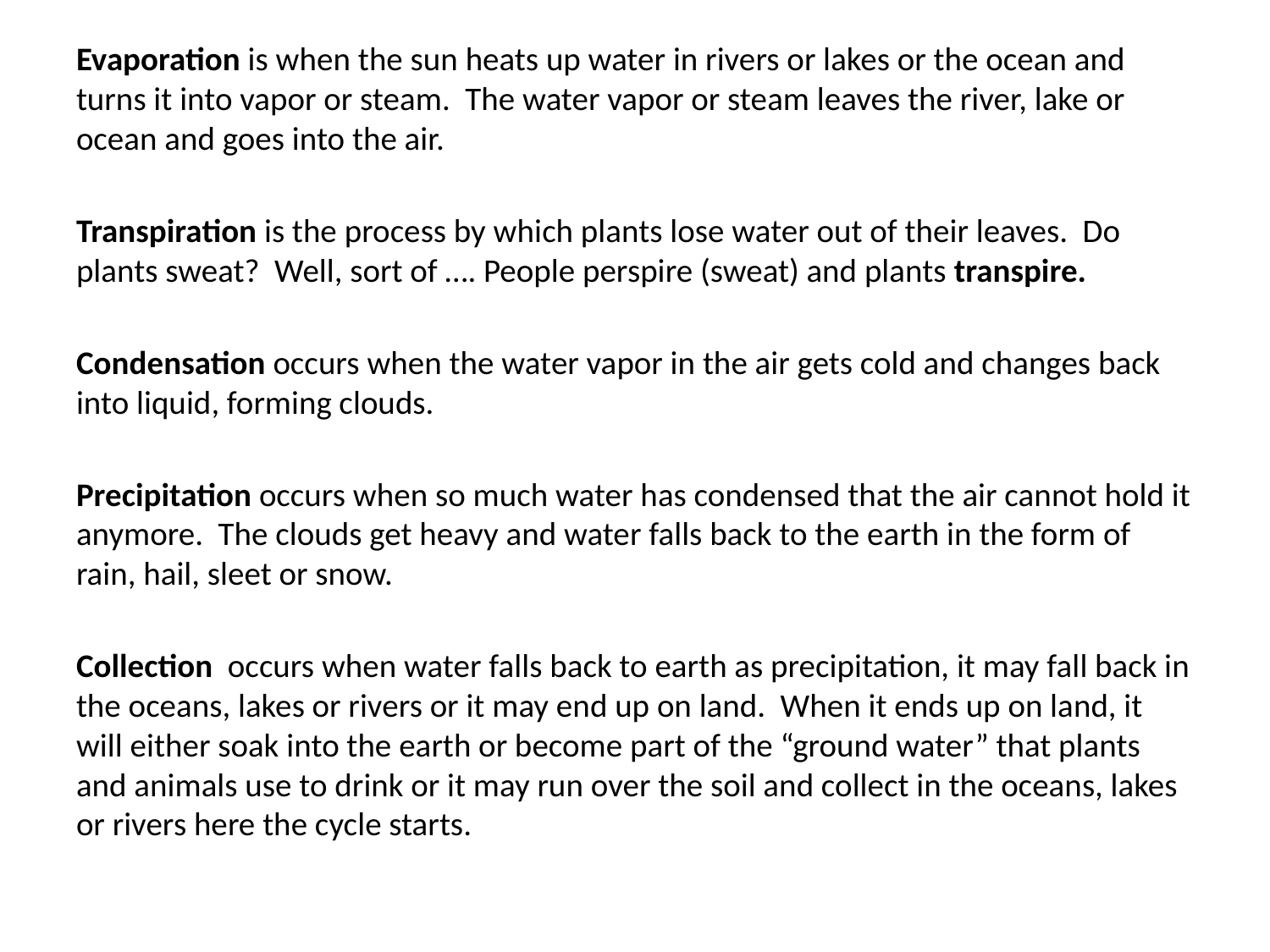

#
Evaporation is when the sun heats up water in rivers or lakes or the ocean and turns it into vapor or steam.  The water vapor or steam leaves the river, lake or ocean and goes into the air.

Transpiration is the process by which plants lose water out of their leaves.  Do plants sweat?  Well, sort of …. People perspire (sweat) and plants transpire.

Condensation occurs when the water vapor in the air gets cold and changes back into liquid, forming clouds.

Precipitation occurs when so much water has condensed that the air cannot hold it anymore.  The clouds get heavy and water falls back to the earth in the form of rain, hail, sleet or snow.

Collection  occurs when water falls back to earth as precipitation, it may fall back in the oceans, lakes or rivers or it may end up on land.  When it ends up on land, it will either soak into the earth or become part of the “ground water” that plants and animals use to drink or it may run over the soil and collect in the oceans, lakes or rivers here the cycle starts.